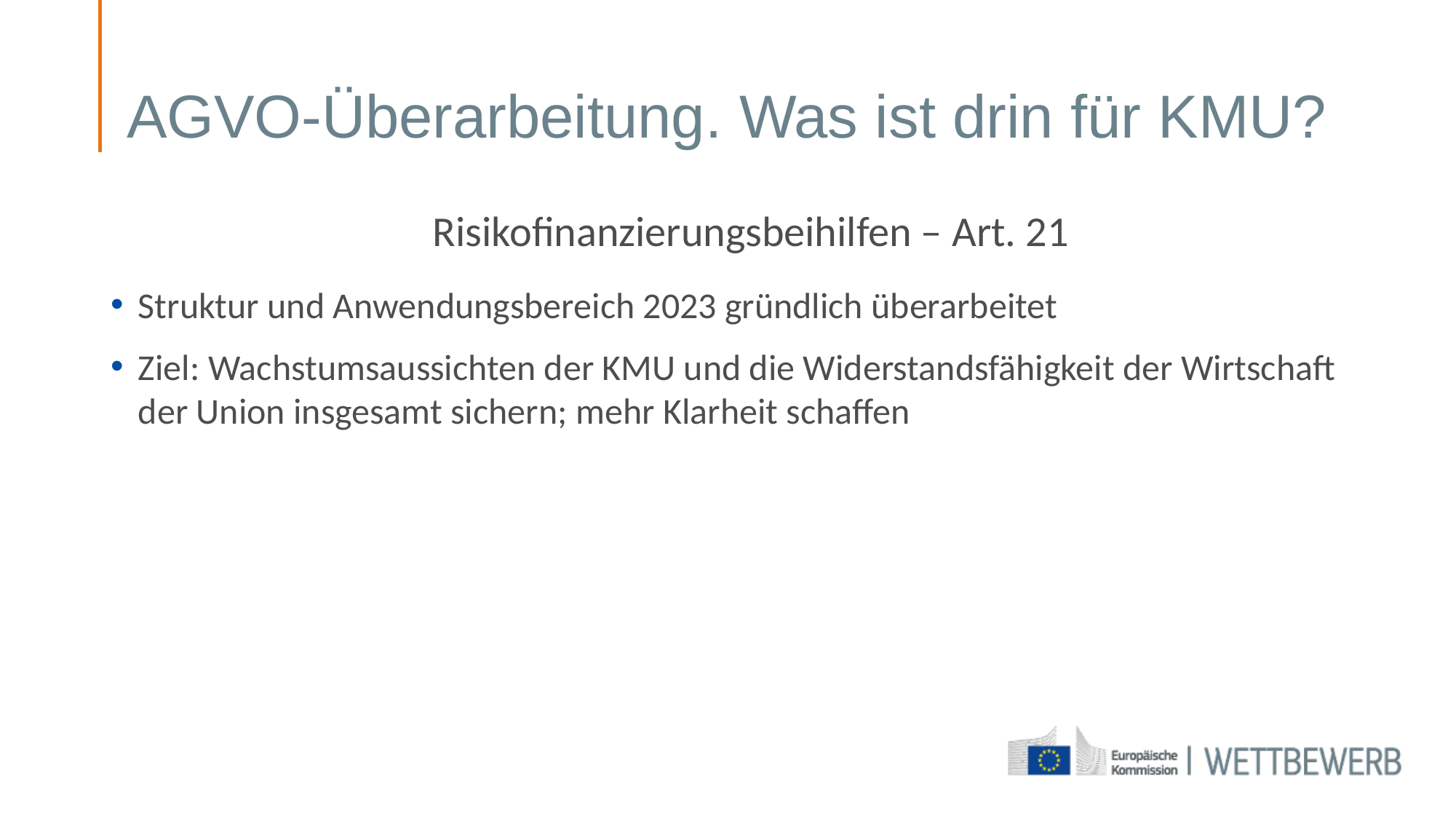

# AGVO-Überarbeitung. Was ist drin für KMU?

Risikofinanzierungsbeihilfen – Art. 21
Struktur und Anwendungsbereich 2023 gründlich überarbeitet
Ziel: Wachstumsaussichten der KMU und die Widerstandsfähigkeit der Wirtschaft der Union insgesamt sichern; mehr Klarheit schaffen